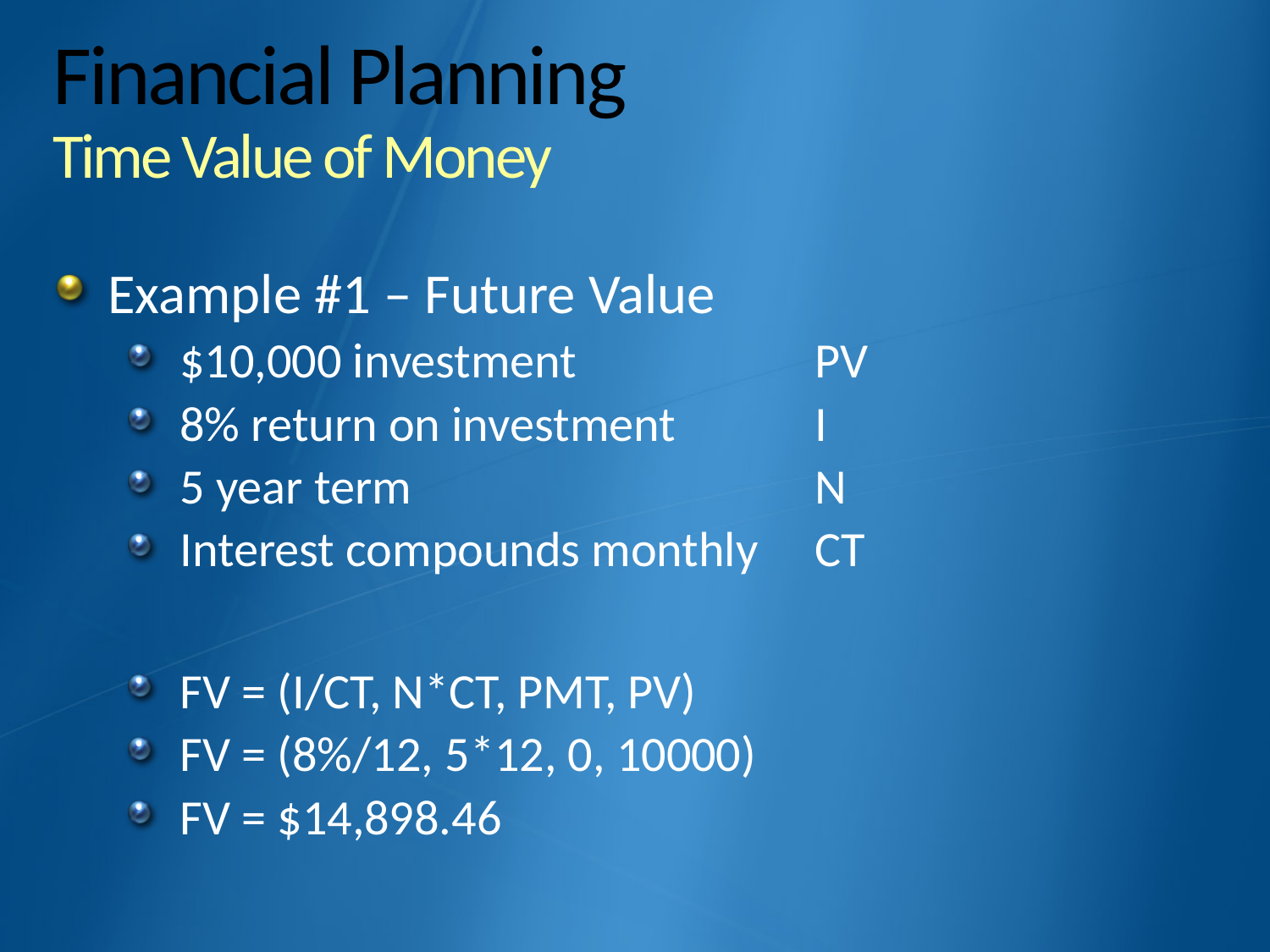

# Financial Planning Time Value of Money
Example #1 – Future Value
$10,000 investment		PV
8% return on investment		I
5 year term				N
Interest compounds monthly	CT

FV = (I/CT, N*CT, PMT, PV)
FV = (8%/12, 5*12, 0, 10000)
FV = $14,898.46